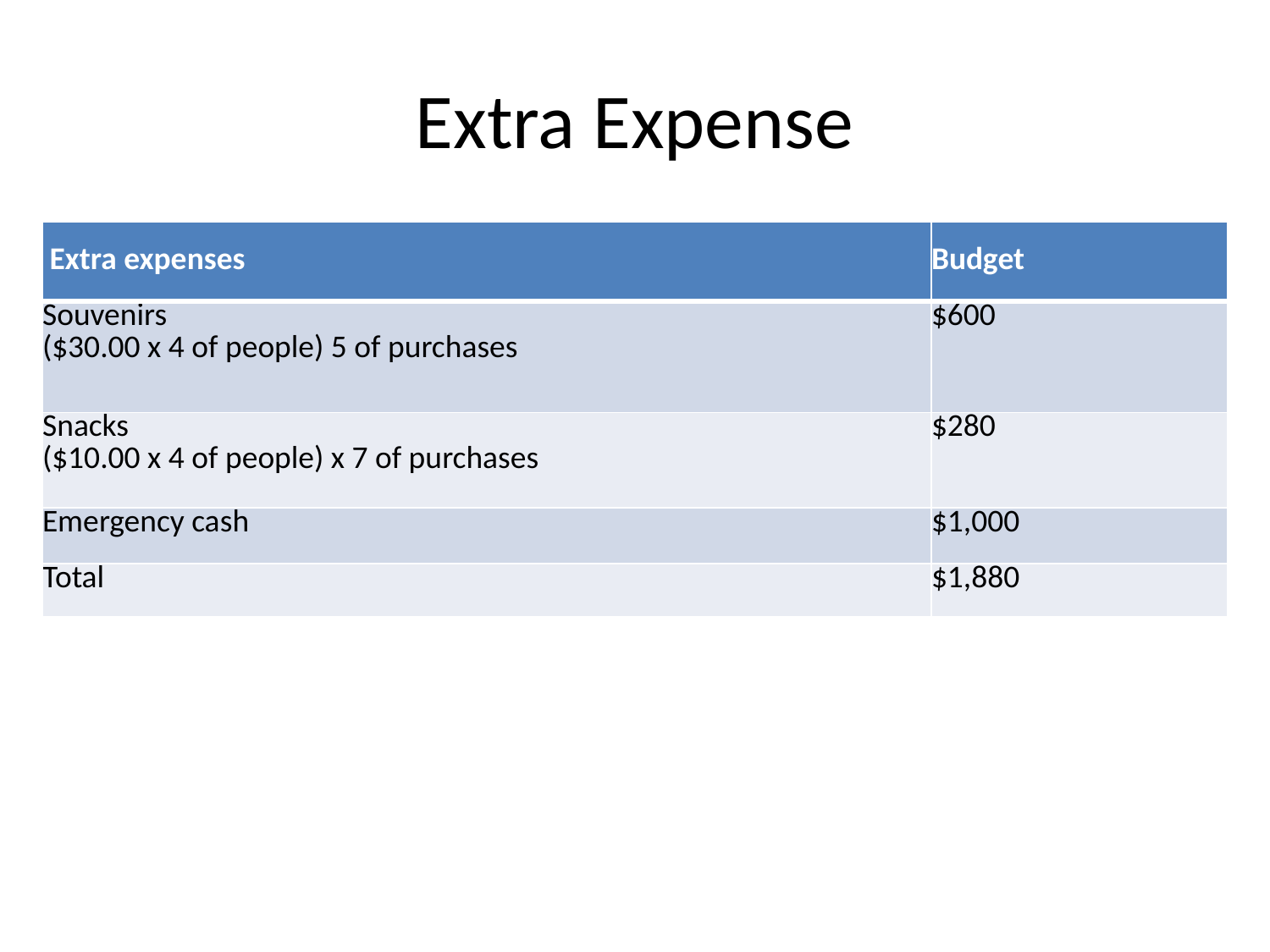

# Extra Expense
| Extra expenses | Budget |
| --- | --- |
| Souvenirs ($30.00 x 4 of people) 5 of purchases | $600 |
| Snacks ($10.00 x 4 of people) x 7 of purchases | $280 |
| Emergency cash | $1,000 |
| Total | $1,880 |